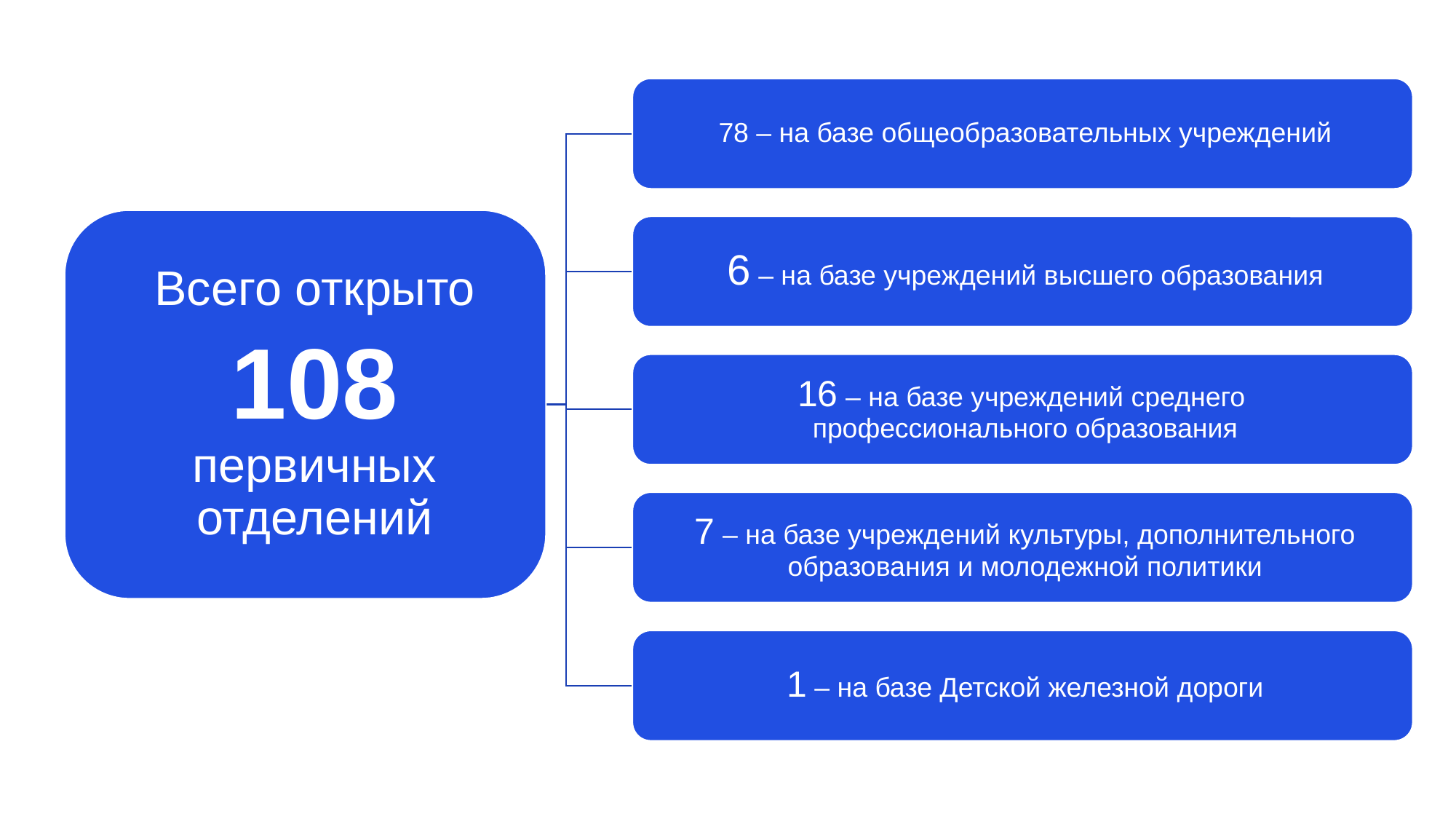

Всего открыто
108 первичных отделений
78 – на базе общеобразовательных учреждений
6 – на базе учреждений высшего образования
16 – на базе учреждений среднего
профессионального образования
7 – на базе учреждений культуры, дополнительного образования и молодежной политики
1 – на базе Детской железной дороги